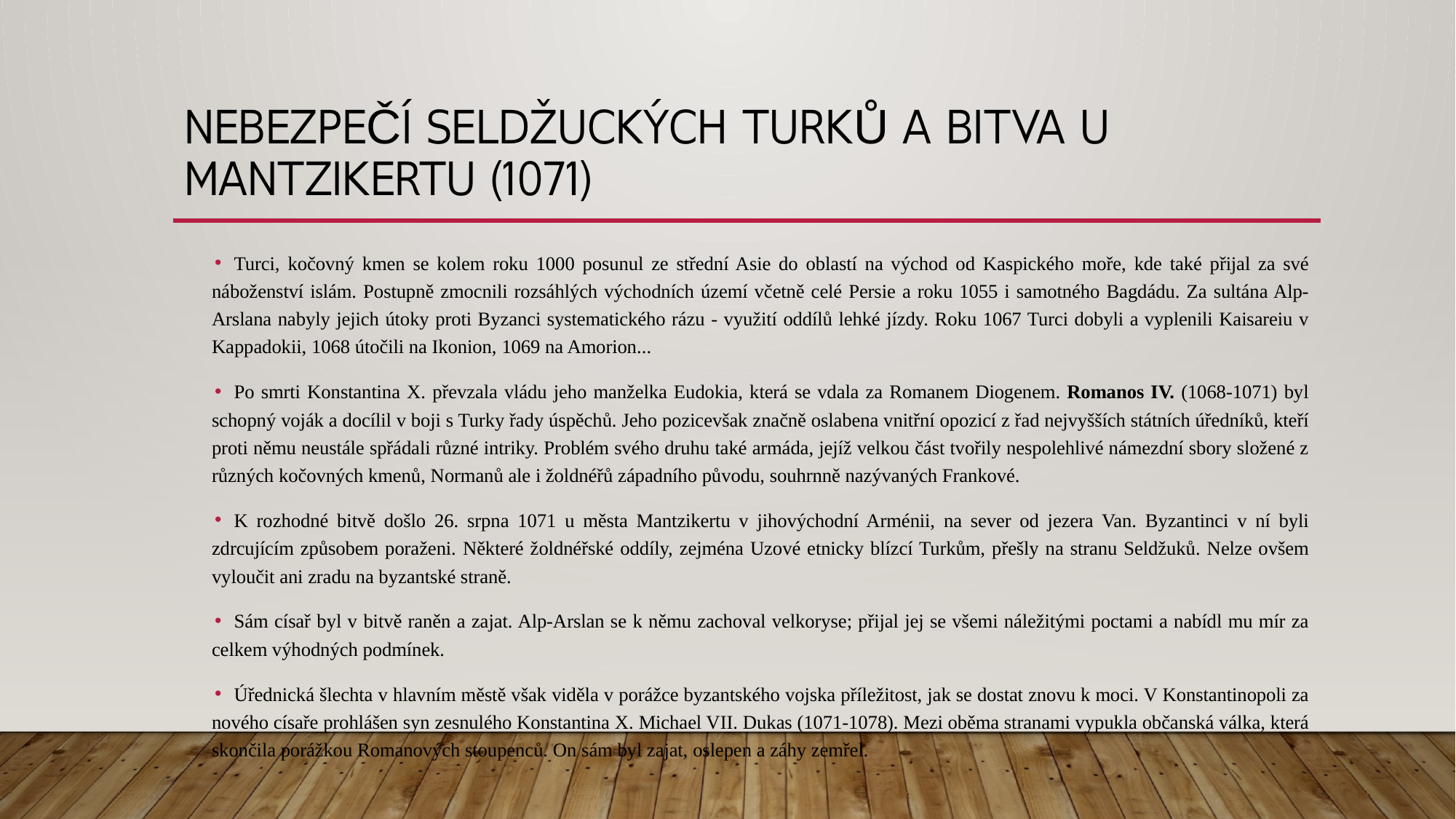

# Nebezpečí seldžuckých Turků a bitva u mantzikertu (1071)
Turci, kočovný kmen se kolem roku 1000 posunul ze střední Asie do oblastí na východ od Kaspického moře, kde také přijal za své náboženství islám. Postupně zmocnili rozsáhlých východních území včetně celé Persie a roku 1055 i samotného Bagdádu. Za sultána Alp-Arslana nabyly jejich útoky proti Byzanci systematického rázu - využití oddílů lehké jízdy. Roku 1067 Turci dobyli a vyplenili Kaisareiu v Kappadokii, 1068 útočili na Ikonion, 1069 na Amorion...
Po smrti Konstantina X. převzala vládu jeho manželka Eudokia, která se vdala za Romanem Diogenem. Romanos IV. (1068-1071) byl schopný voják a docílil v boji s Turky řady úspěchů. Jeho pozicevšak značně oslabena vnitřní opozicí z řad nejvyšších státních úředníků, kteří proti němu neustále spřádali různé intriky. Problém svého druhu také armáda, jejíž velkou část tvořily nespolehlivé námezdní sbory složené z různých kočovných kmenů, Normanů ale i žoldnéřů západního původu, souhrnně nazývaných Frankové.
K rozhodné bitvě došlo 26. srpna 1071 u města Mantzikertu v jihovýchodní Arménii, na sever od jezera Van. Byzantinci v ní byli zdrcujícím způsobem poraženi. Některé žoldnéřské oddíly, zejména Uzové etnicky blízcí Turkům, přešly na stranu Seldžuků. Nelze ovšem vyloučit ani zradu na byzantské straně.
Sám císař byl v bitvě raněn a zajat. Alp-Arslan se k němu zachoval velkoryse; přijal jej se všemi náležitými poctami a nabídl mu mír za celkem výhodných podmínek.
Úřednická šlechta v hlavním městě však viděla v porážce byzantského vojska příležitost, jak se dostat znovu k moci. V Konstantinopoli za nového císaře prohlášen syn zesnulého Konstantina X. Michael VII. Dukas (1071-1078). Mezi oběma stranami vypukla občanská válka, která skončila porážkou Romanových stoupenců. On sám byl zajat, oslepen a záhy zemřel.